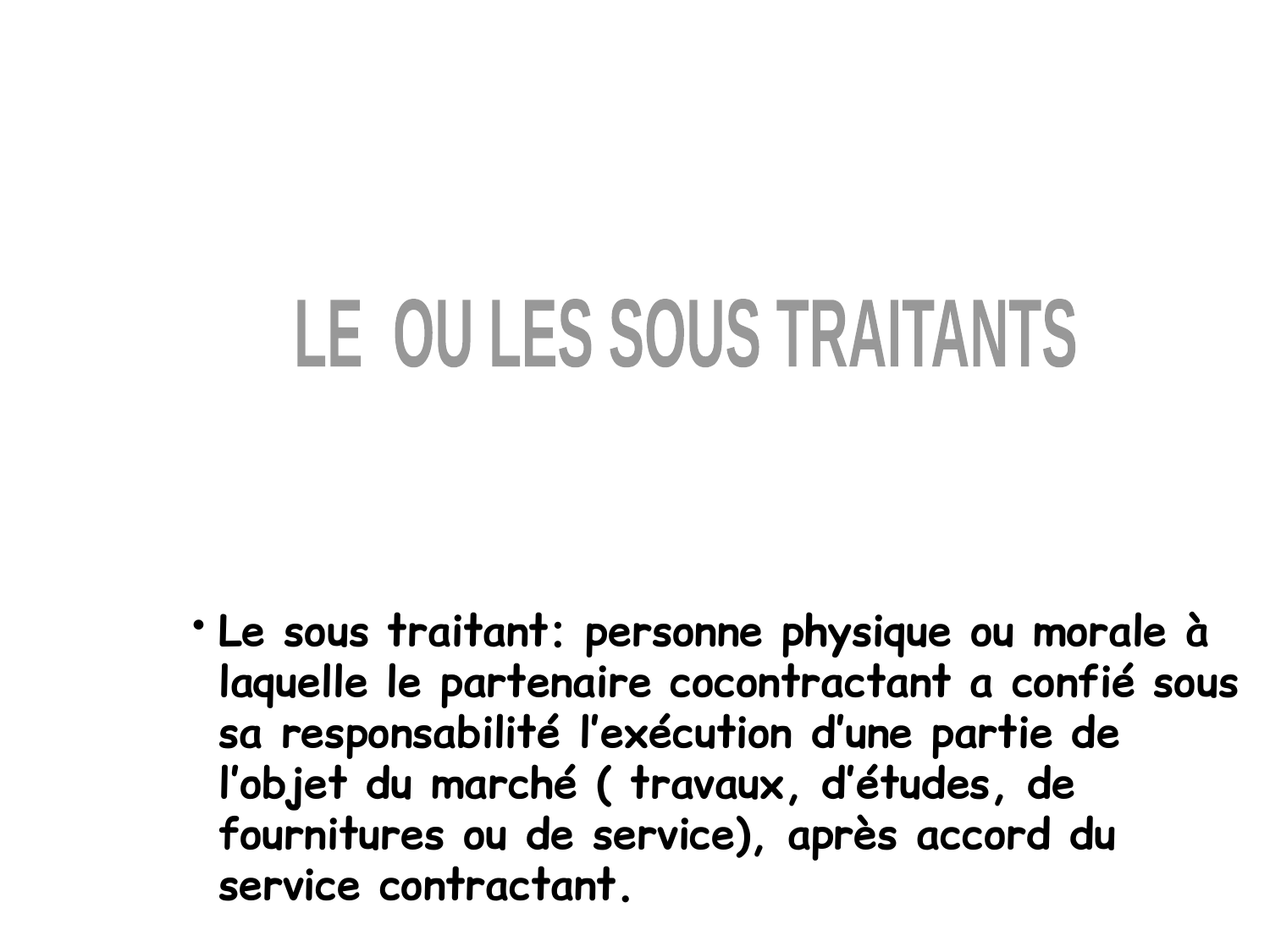

LE  OU LES SOUS TRAITANTS
Le sous traitant: personne physique ou morale à laquelle le partenaire cocontractant a confié sous sa responsabilité l’exécution d’une partie de l’objet du marché ( travaux, d’études, de fournitures ou de service), après accord du service contractant.